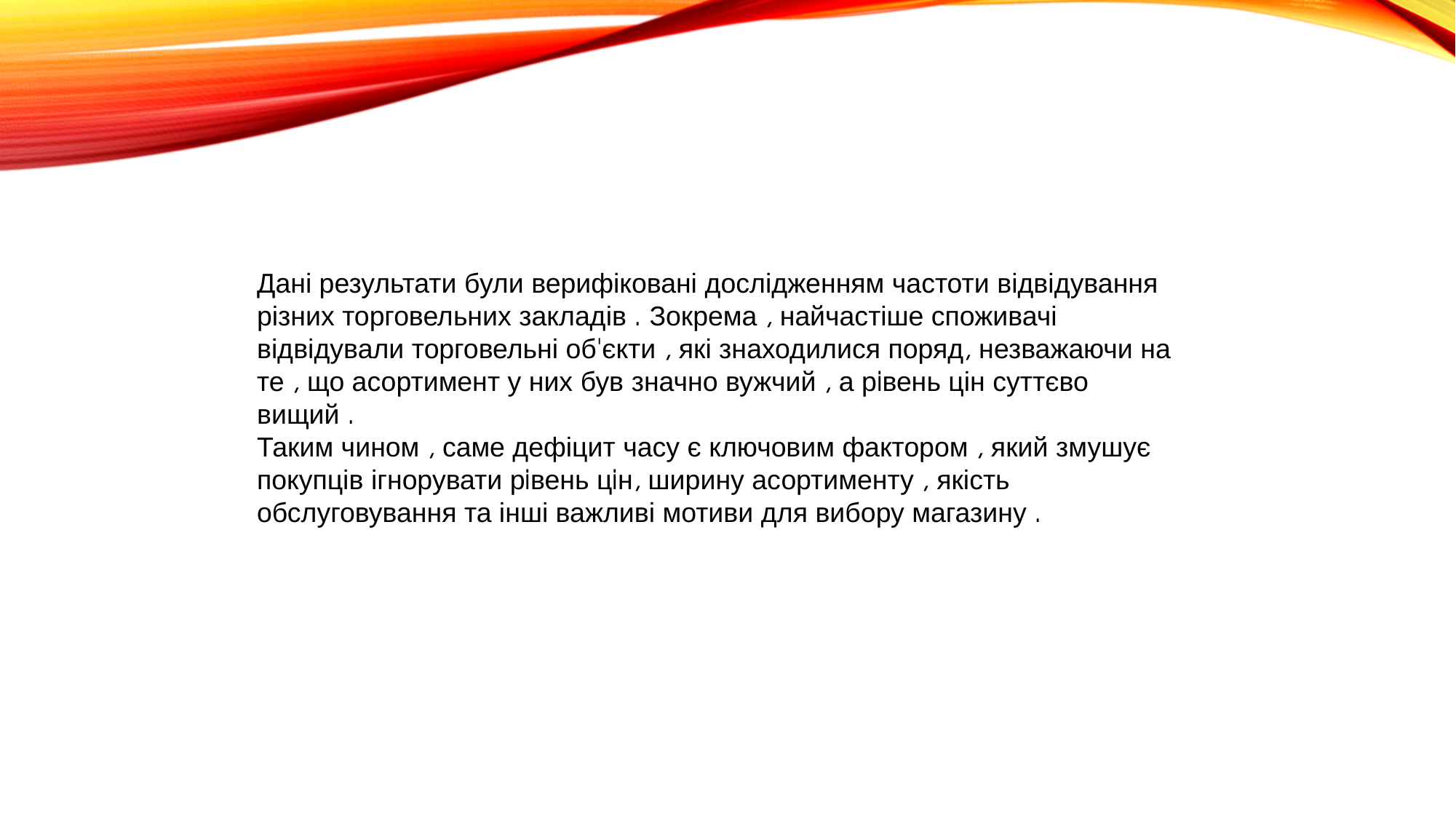

Дані результати були верифіковані дослідженням частоти відвідування різних торговельних закладів . Зокрема , найчастіше споживачі відвідували торговельні об'єкти , які знаходилися поряд, незважаючи на те , що асортимент у них був значно вужчий , а рiвень цін суттєво вищий .
Таким чином , саме дефіцит часу є ключовим фактором , який змушує покупців ігнорувати рiвень цiн, ширину асортименту , якість обслуговування та інші важливі мотиви для вибору магазину .